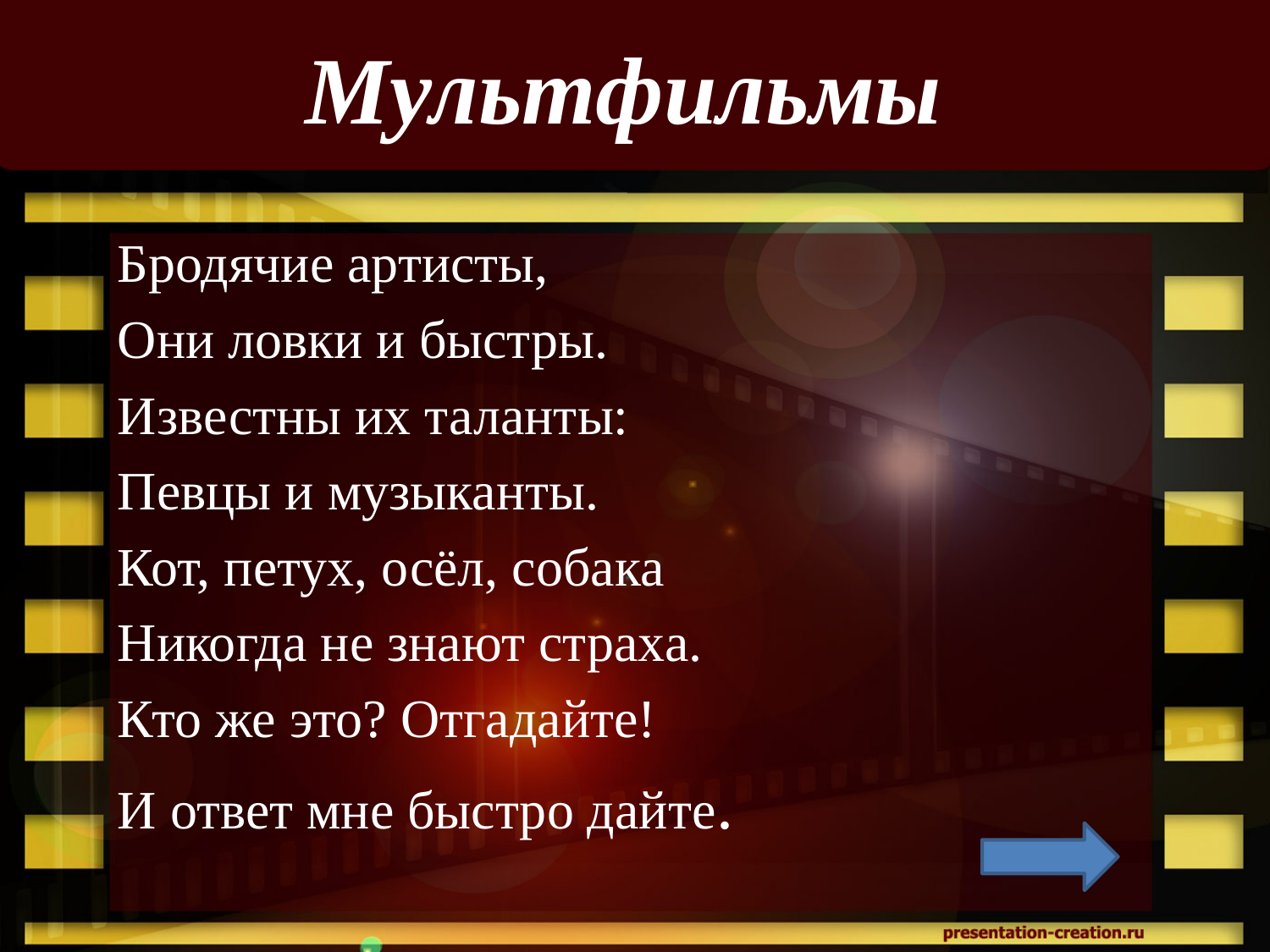

# Мультфильмы
Бродячие артисты,
Они ловки и быстры.
Известны их таланты:
Певцы и музыканты.
Кот, петух, осёл, собака
Никогда не знают страха.
Кто же это? Отгадайте!
И ответ мне быстро дайте.